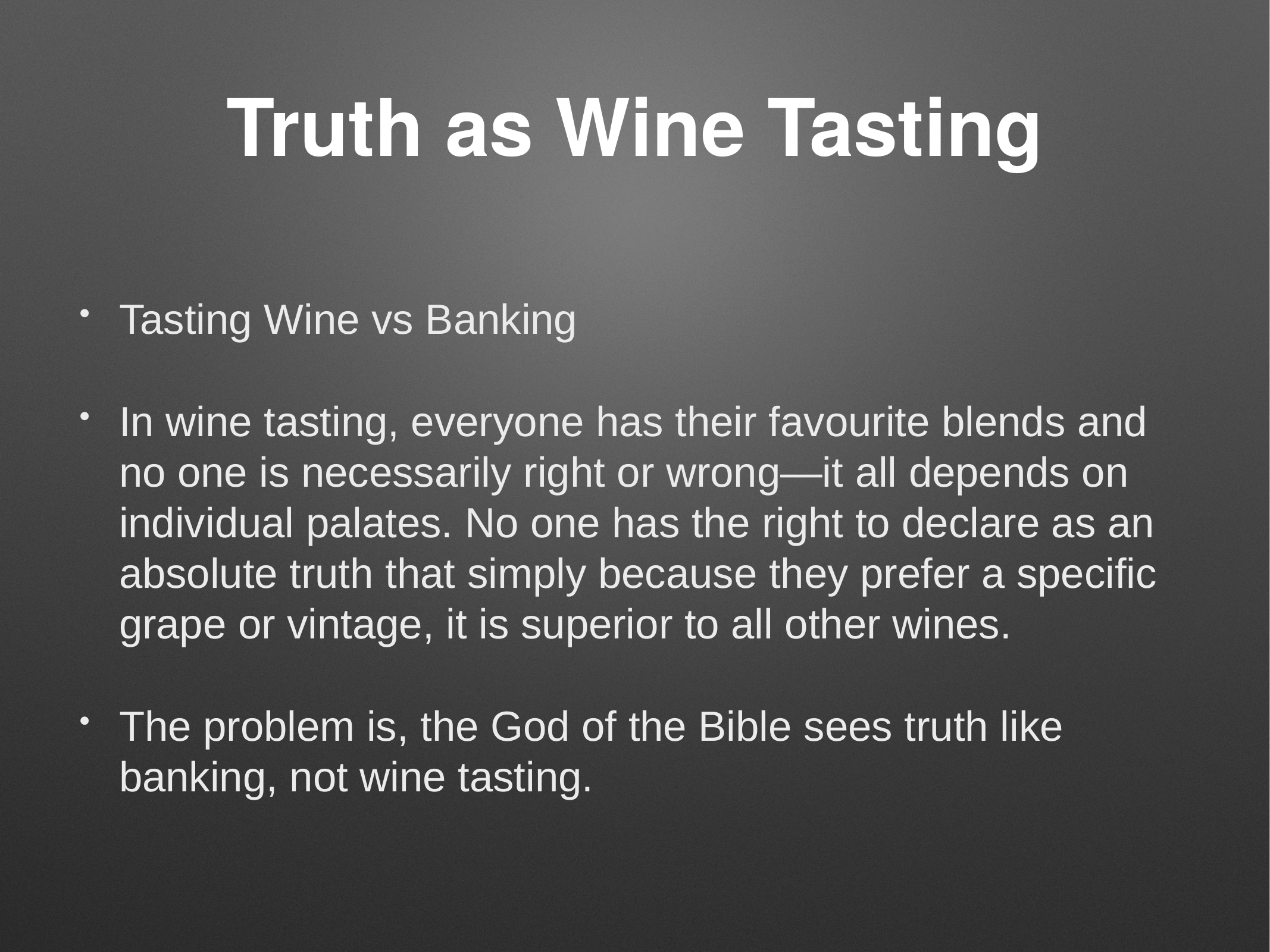

# Truth as Wine Tasting
Tasting Wine vs Banking
In wine tasting, everyone has their favourite blends and no one is necessarily right or wrong—it all depends on individual palates. No one has the right to declare as an absolute truth that simply because they prefer a specific grape or vintage, it is superior to all other wines.
The problem is, the God of the Bible sees truth like banking, not wine tasting.